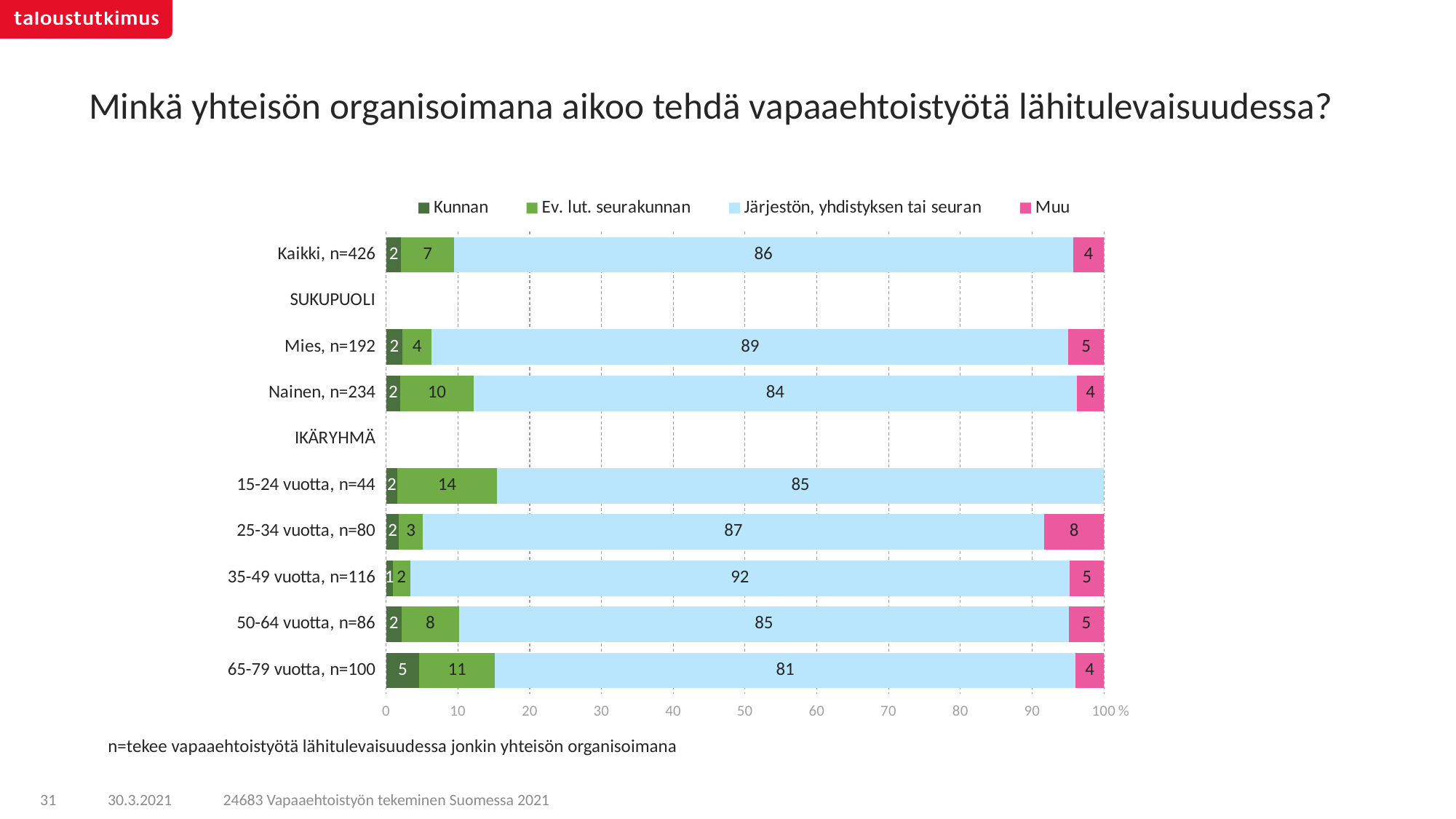

# Minkä yhteisön organisoimana aikoo tehdä vapaaehtoistyötä lähitulevaisuudessa?

### Chart

| Category | Kunnan | Ev. lut. seurakunnan | Järjestön, yhdistyksen tai seuran | Muu |
|---|---|---|---|---|
| Kaikki, n=426 | 2.096 | 7.32811 | 86.26746 | 4.30843 |
| SUKUPUOLI | None | None | None | None |
| Mies, n=192 | 2.25335 | 4.1077 | 88.70327 | 4.93567 |
| Nainen, n=234 | 1.95519 | 10.20991 | 84.08776 | 3.74714 |
| IKÄRYHMÄ | None | None | None | None |
| 15-24 vuotta, n=44 | 1.54251 | 13.90299 | 84.5545 | None |
| 25-34 vuotta, n=80 | 1.8014 | 3.25556 | 86.63349 | 8.30954 |
| 35-49 vuotta, n=116 | 0.90754 | 2.43971 | 91.90765 | 4.7451 |
| 50-64 vuotta, n=86 | 2.12721 | 8.0442 | 84.91466 | 4.91393 |
| 65-79 vuotta, n=100 | 4.60591 | 10.5593 | 80.86784 | 3.96695 |
n=tekee vapaaehtoistyötä lähitulevaisuudessa jonkin yhteisön organisoimana
24683 Vapaaehtoistyön tekeminen Suomessa 2021
31
30.3.2021